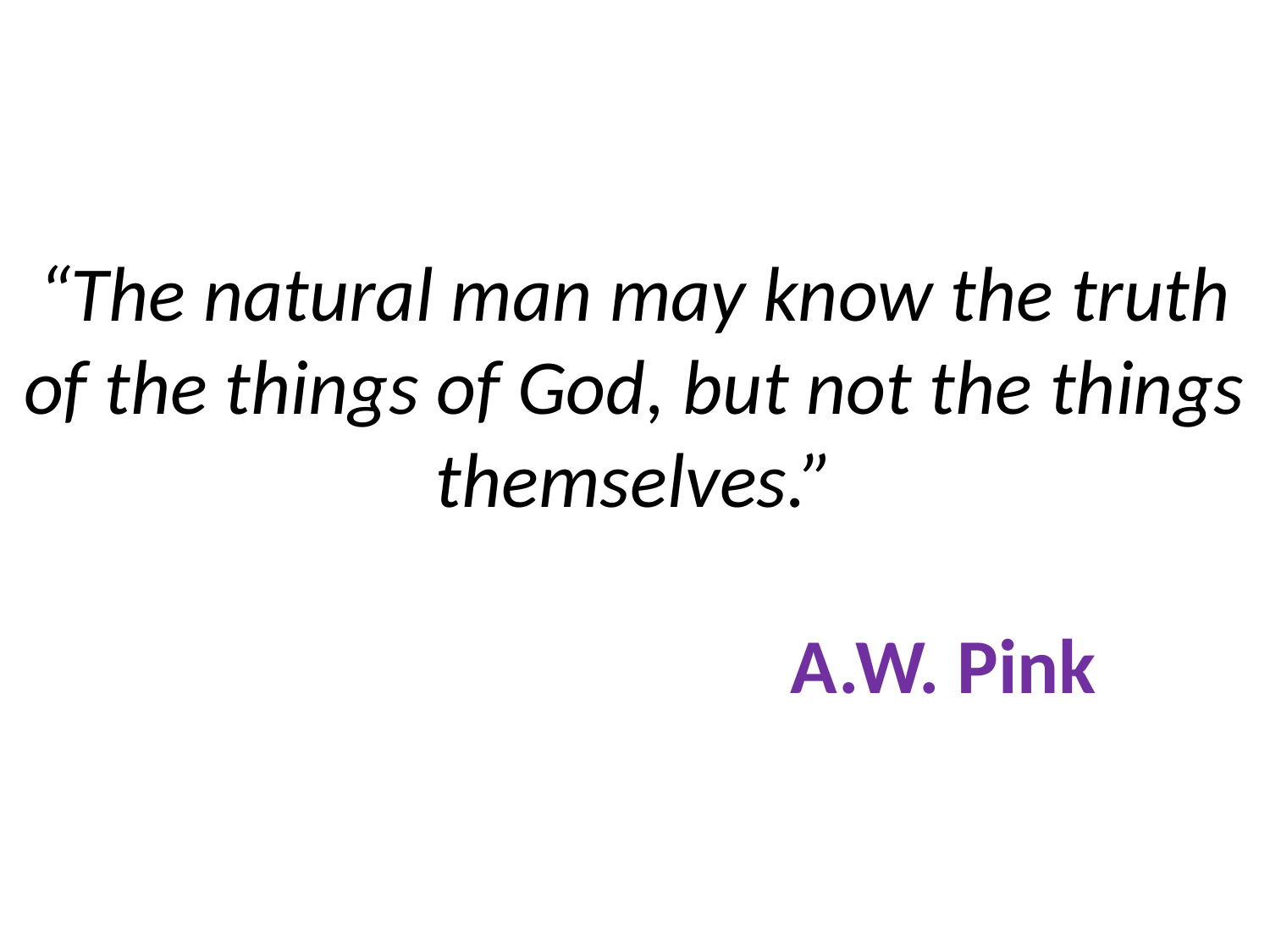

# “The natural man may know the truth of the things of God, but not the things themselves.” A.W. Pink